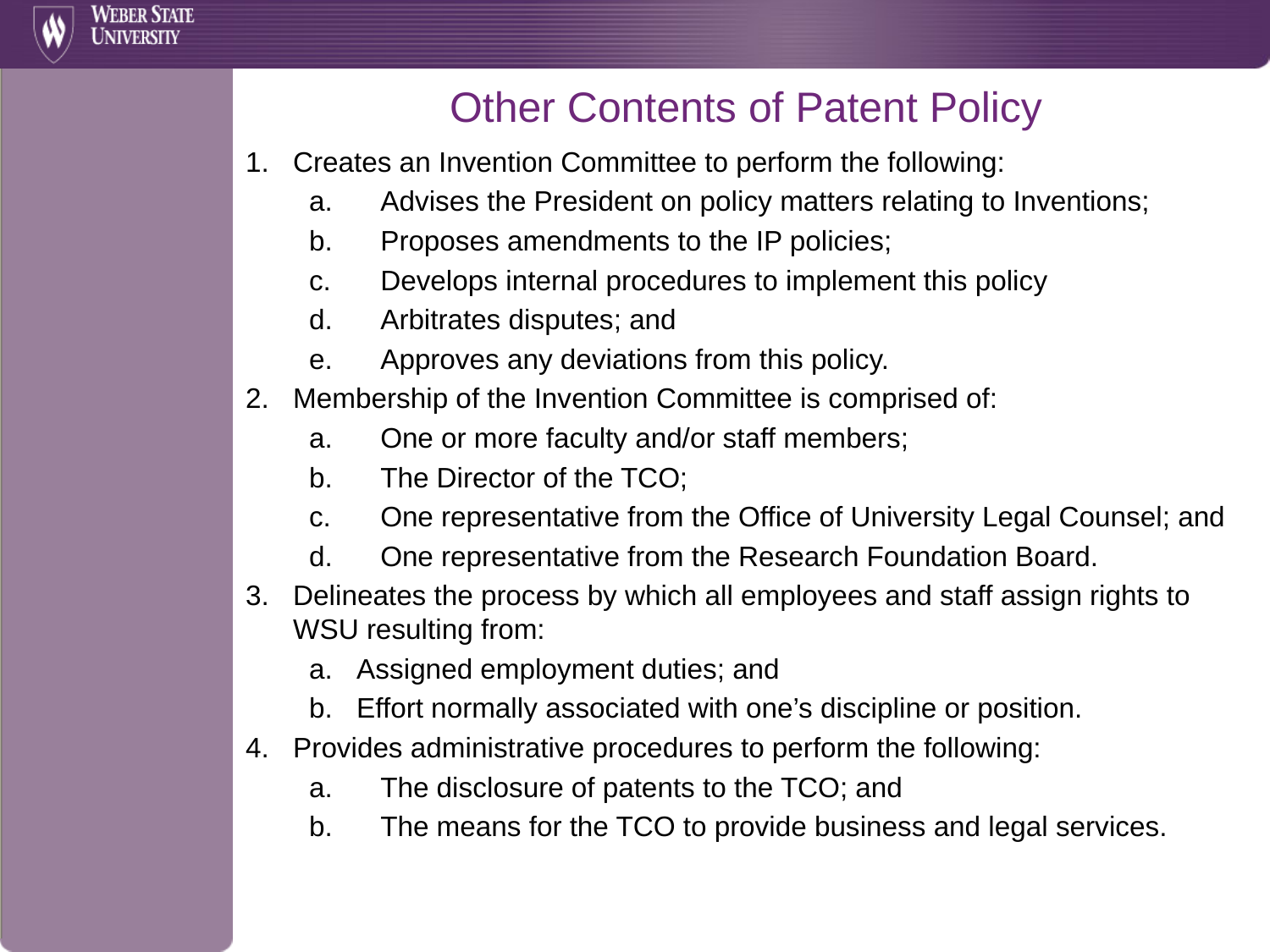

# Other Contents of Patent Policy
Creates an Invention Committee to perform the following:
Advises the President on policy matters relating to Inventions;
Proposes amendments to the IP policies;
Develops internal procedures to implement this policy
Arbitrates disputes; and
Approves any deviations from this policy.
Membership of the Invention Committee is comprised of:
One or more faculty and/or staff members;
The Director of the TCO;
One representative from the Office of University Legal Counsel; and
One representative from the Research Foundation Board.
Delineates the process by which all employees and staff assign rights to WSU resulting from:
Assigned employment duties; and
Effort normally associated with one’s discipline or position.
Provides administrative procedures to perform the following:
The disclosure of patents to the TCO; and
The means for the TCO to provide business and legal services.